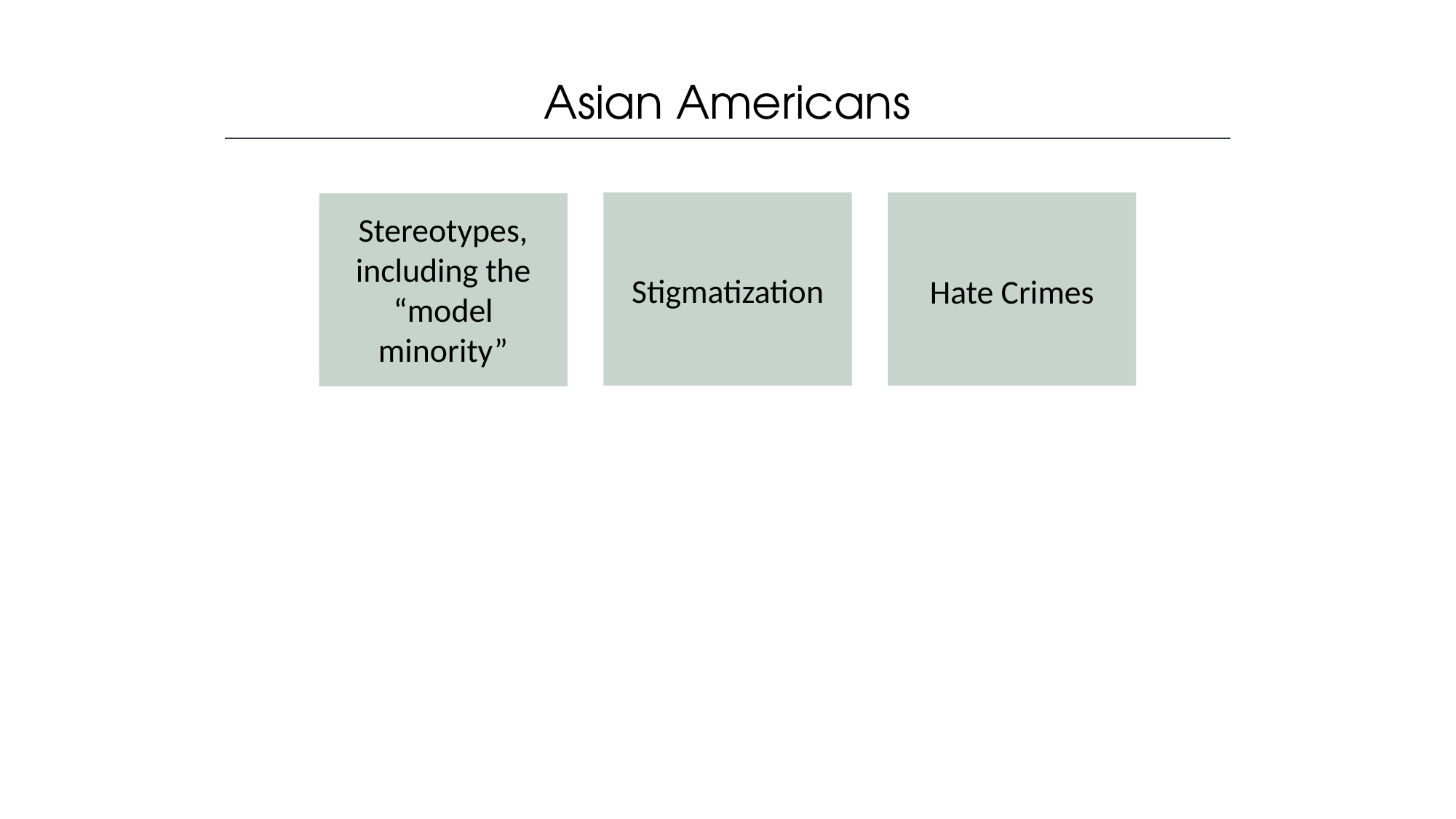

Asian Americans
HAWKES LEARNING

Stigmatization

Hate Crimes

Stereotypes, including the “model minority”